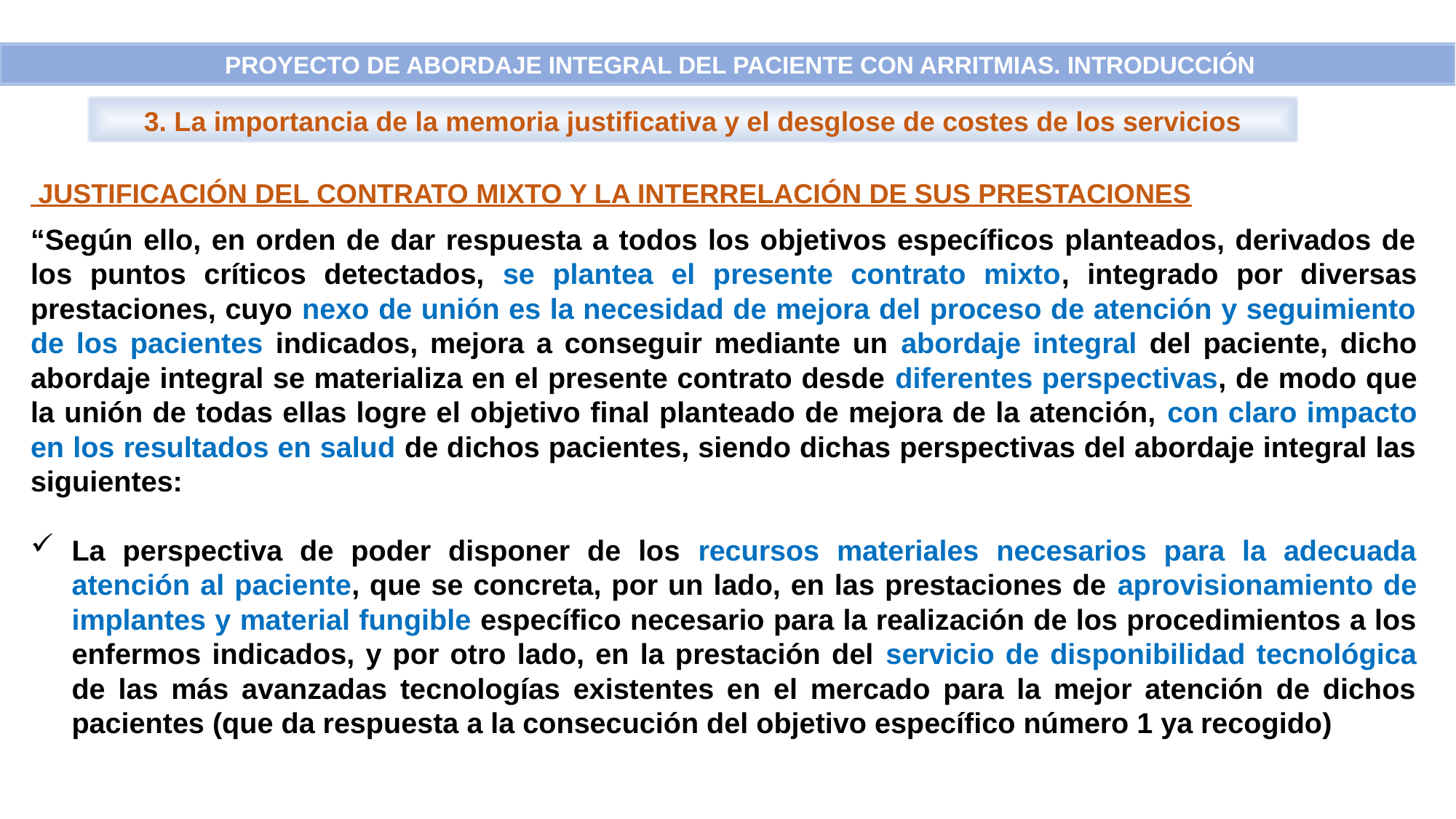

PROYECTO DE ABORDAJE INTEGRAL DEL PACIENTE CON ARRITMIAS. INTRODUCCIÓN
3. La importancia de la memoria justificativa y el desglose de costes de los servicios
 JUSTIFICACIÓN DEL CONTRATO MIXTO Y LA INTERRELACIÓN DE SUS PRESTACIONES
“Según ello, en orden de dar respuesta a todos los objetivos específicos planteados, derivados de los puntos críticos detectados, se plantea el presente contrato mixto, integrado por diversas prestaciones, cuyo nexo de unión es la necesidad de mejora del proceso de atención y seguimiento de los pacientes indicados, mejora a conseguir mediante un abordaje integral del paciente, dicho abordaje integral se materializa en el presente contrato desde diferentes perspectivas, de modo que la unión de todas ellas logre el objetivo final planteado de mejora de la atención, con claro impacto en los resultados en salud de dichos pacientes, siendo dichas perspectivas del abordaje integral las siguientes:

La perspectiva de poder disponer de los recursos materiales necesarios para la adecuada atención al paciente, que se concreta, por un lado, en las prestaciones de aprovisionamiento de implantes y material fungible específico necesario para la realización de los procedimientos a los enfermos indicados, y por otro lado, en la prestación del servicio de disponibilidad tecnológica de las más avanzadas tecnologías existentes en el mercado para la mejor atención de dichos pacientes (que da respuesta a la consecución del objetivo específico número 1 ya recogido)